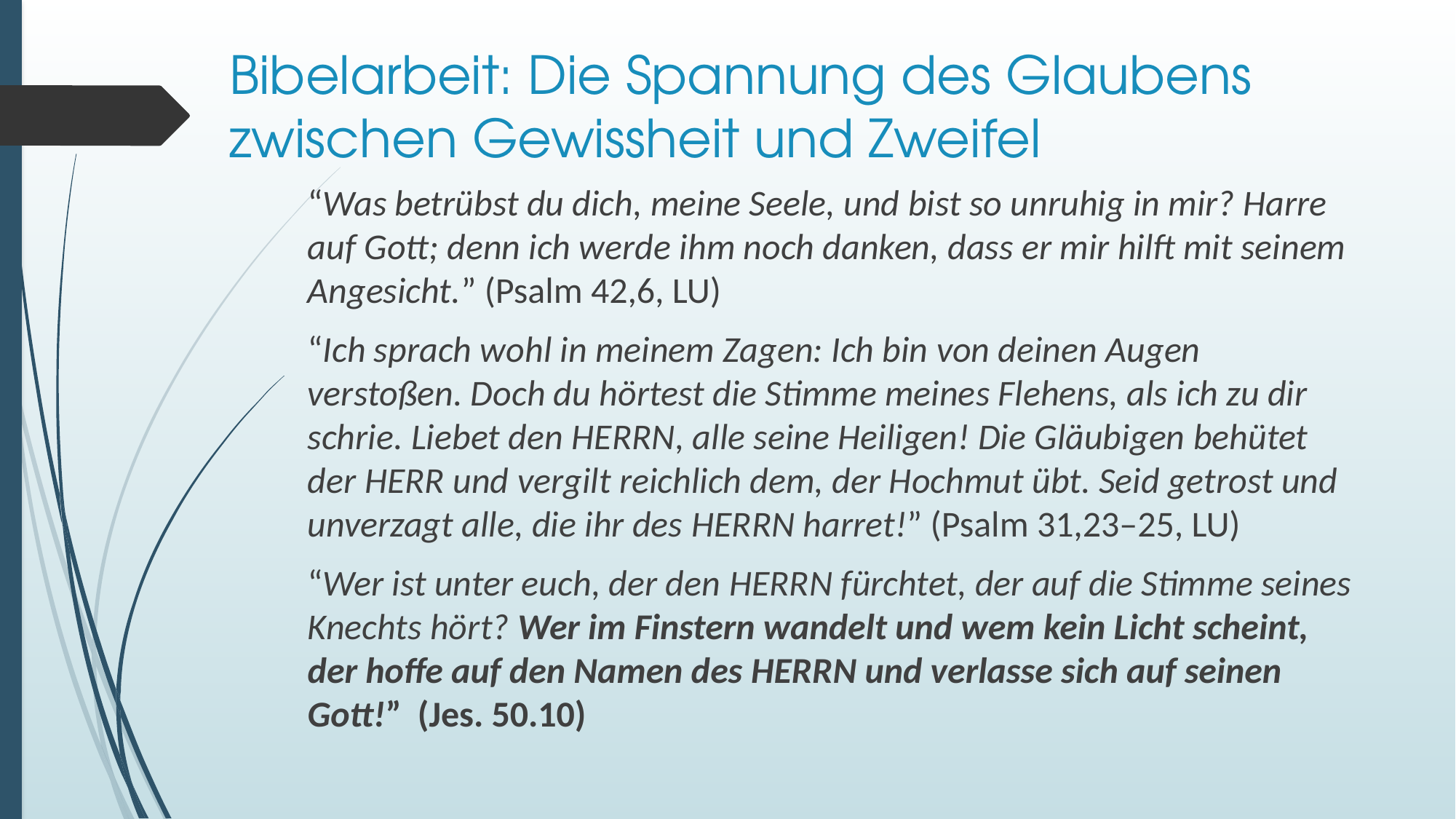

# Bibelarbeit: Die Spannung des Glaubens zwischen Gewissheit und Zweifel
“Was betrübst du dich, meine Seele, und bist so unruhig in mir? Harre auf Gott; denn ich werde ihm noch danken, dass er mir hilft mit seinem Angesicht.” (Psalm 42,6, LU)
“Ich sprach wohl in meinem Zagen: Ich bin von deinen Augen verstoßen. Doch du hörtest die Stimme meines Flehens, als ich zu dir schrie. Liebet den Herrn, alle seine Heiligen! Die Gläubigen behütet der Herr und vergilt reichlich dem, der Hochmut übt. Seid getrost und unverzagt alle, die ihr des Herrn harret!” (Psalm 31,23–25, LU)
“Wer ist unter euch, der den Herrn fürchtet, der auf die Stimme seines Knechts hört? Wer im Finstern wandelt und wem kein Licht scheint, der hoffe auf den Namen des Herrn und verlasse sich auf seinen Gott!”  (Jes. 50.10)